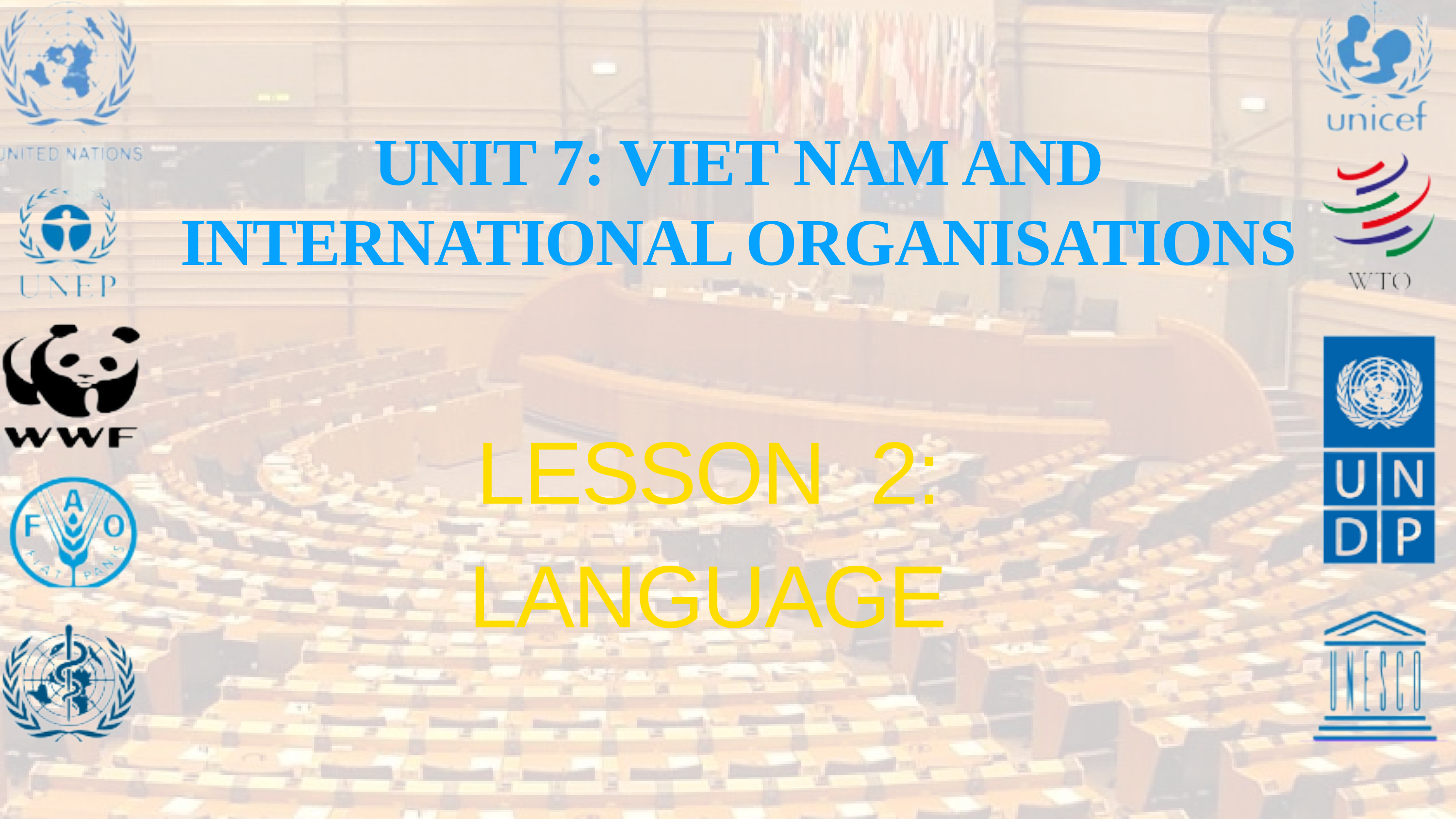

UNIT 7: VIET NAM AND INTERNATIONAL ORGANISATIONS
LESSON  2: LANGUAGE